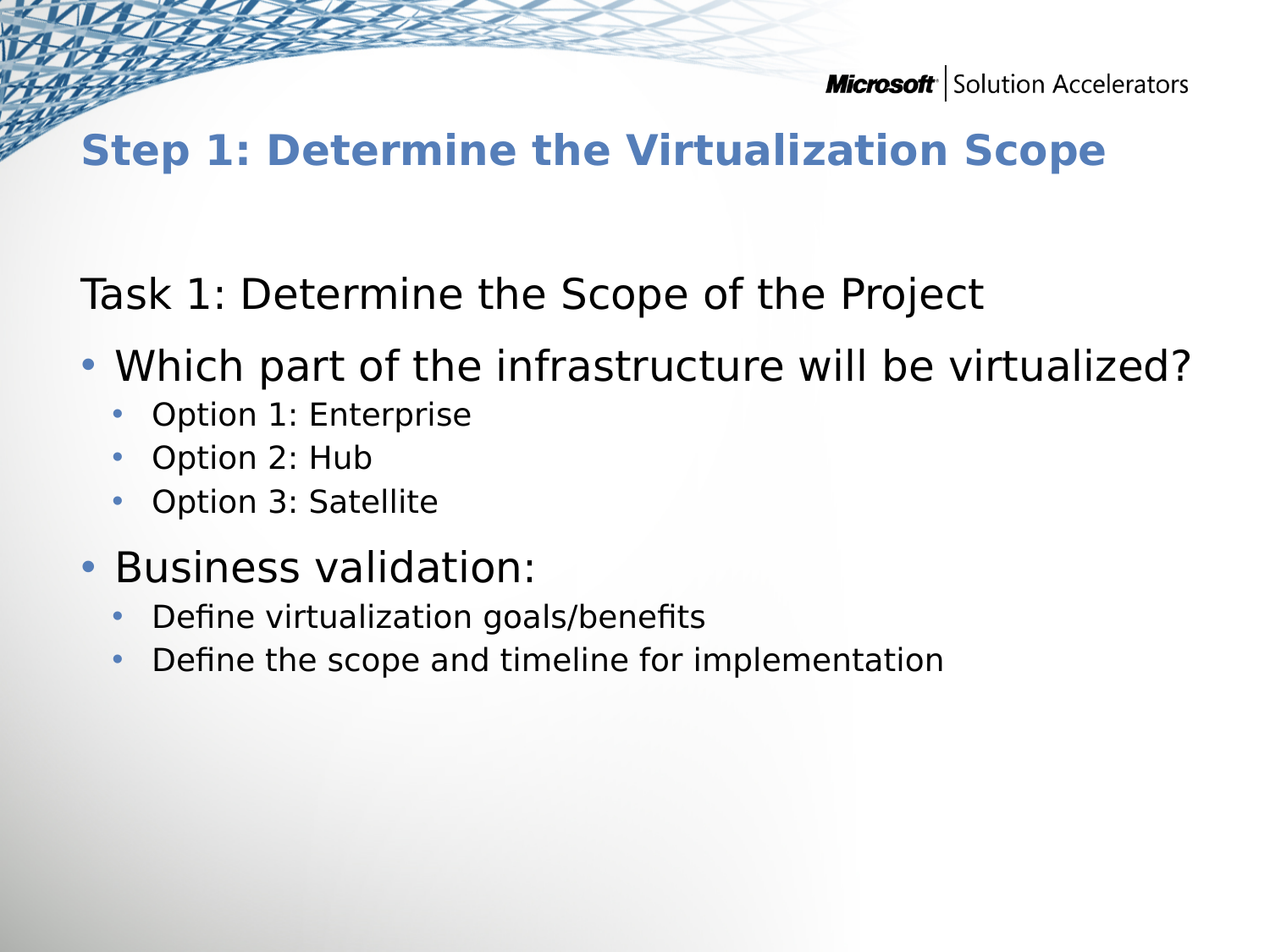

# Step 1: Determine the Virtualization Scope

Task 1: Determine the Scope of the Project
Which part of the infrastructure will be virtualized?
Option 1: Enterprise
Option 2: Hub
Option 3: Satellite
Business validation:
Define virtualization goals/benefits
Define the scope and timeline for implementation